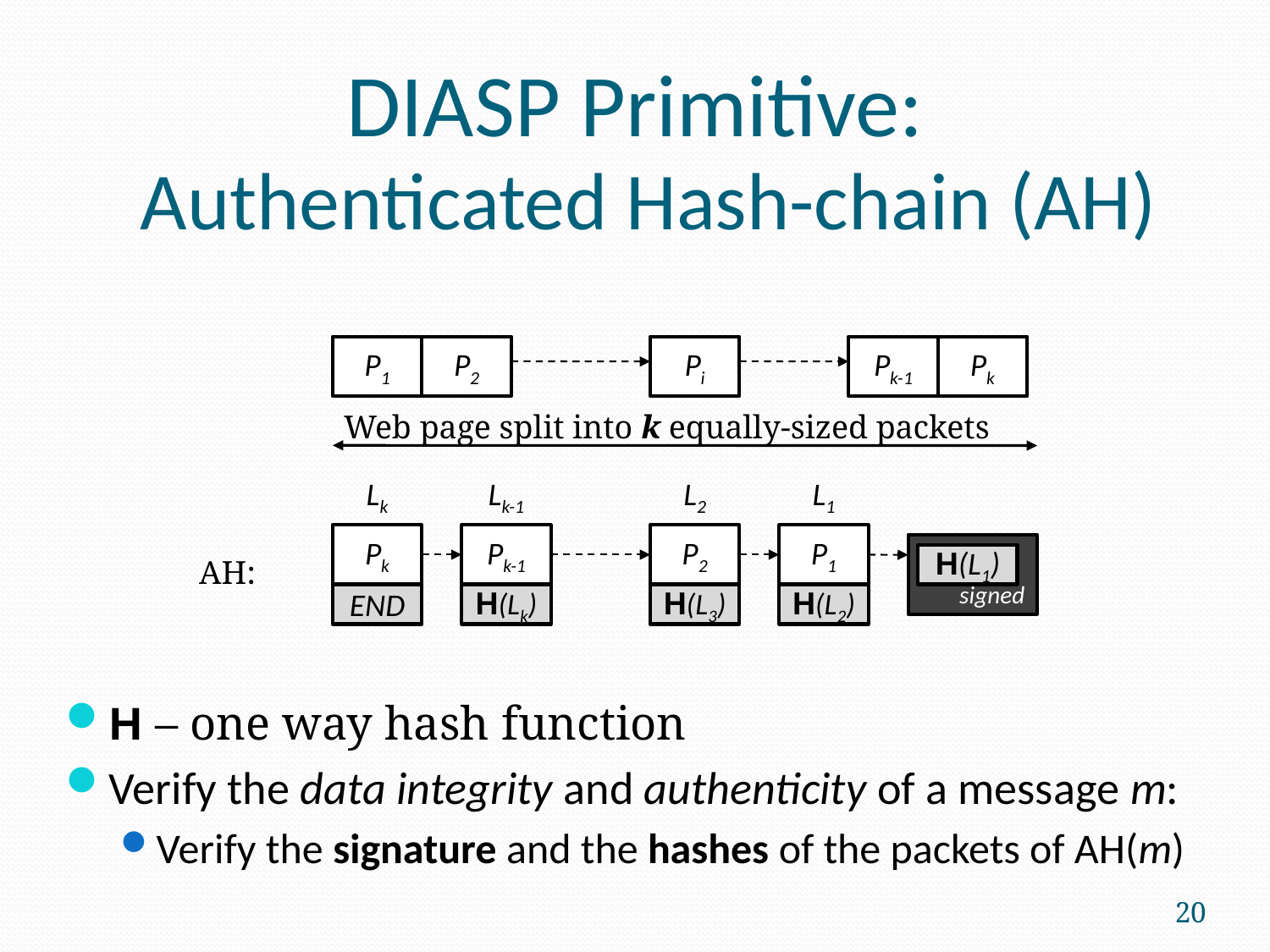

# DIASP Primitive:
Authenticated Hash-chain (AH)
P1
P2
Pi
Pk-1
Pk
Web page split into k equally-sized packets
Lk
Pk
END
Lk-1
Pk-1
H(Lk)
L2
P2
H(L3)
L1
P1
H(L2)
AH:

signed
H(L1)
H – one way hash function
Verify the data integrity and authenticity of a message m:
Verify the signature and the hashes of the packets of AH(m)
20